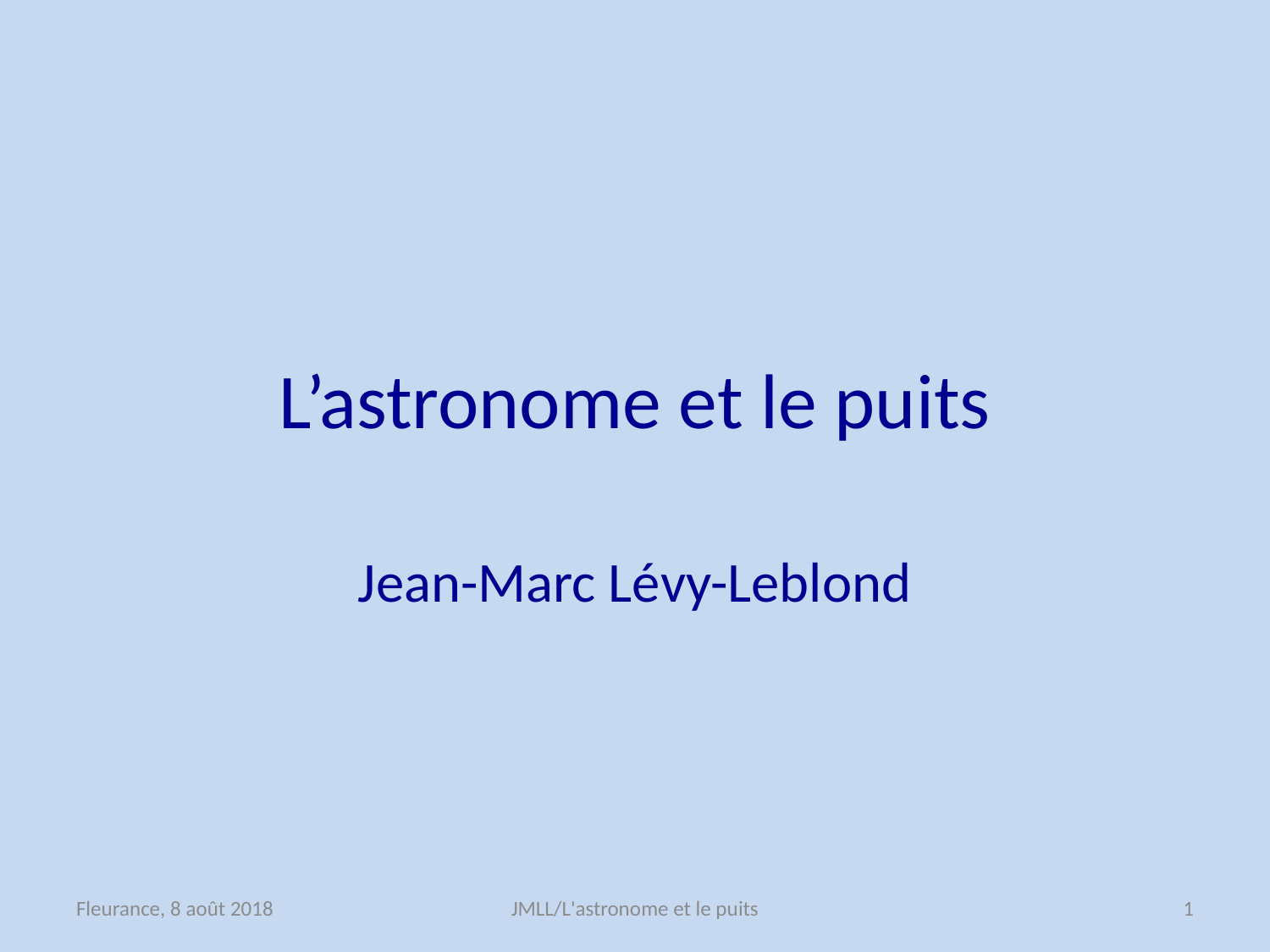

# L’astronome et le puits
Jean-Marc Lévy-Leblond
Fleurance, 8 août 2018
JMLL/L'astronome et le puits
1